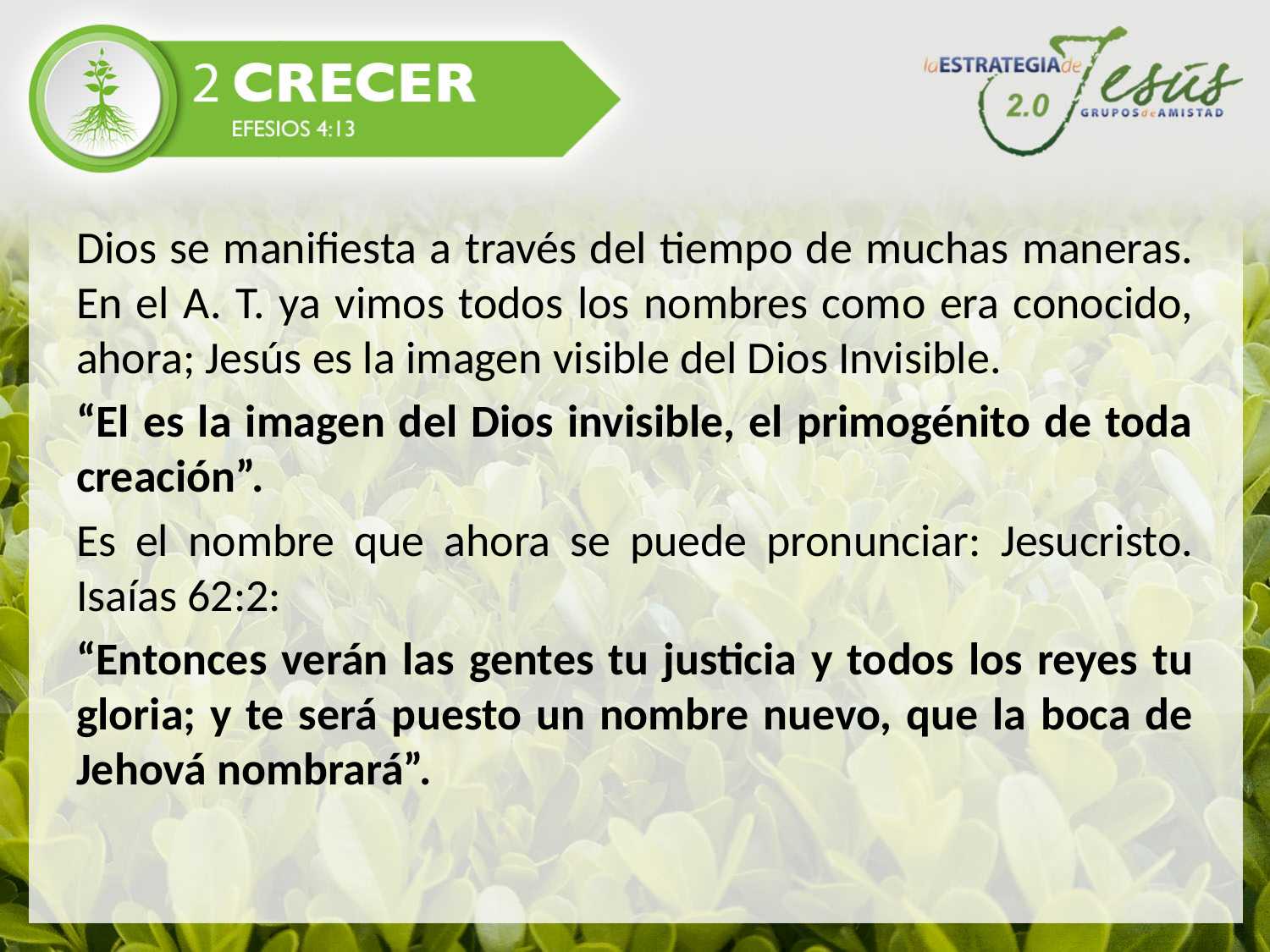

Dios se manifiesta a través del tiempo de muchas maneras. En el A. T. ya vimos todos los nombres como era conocido, ahora; Jesús es la imagen visible del Dios Invisible.
“El es la imagen del Dios invisible, el primogénito de toda creación”.
Es el nombre que ahora se puede pronunciar: Jesucristo. Isaías 62:2:
“Entonces verán las gentes tu justicia y todos los reyes tu gloria; y te será puesto un nombre nuevo, que la boca de Jehová nombrará”.